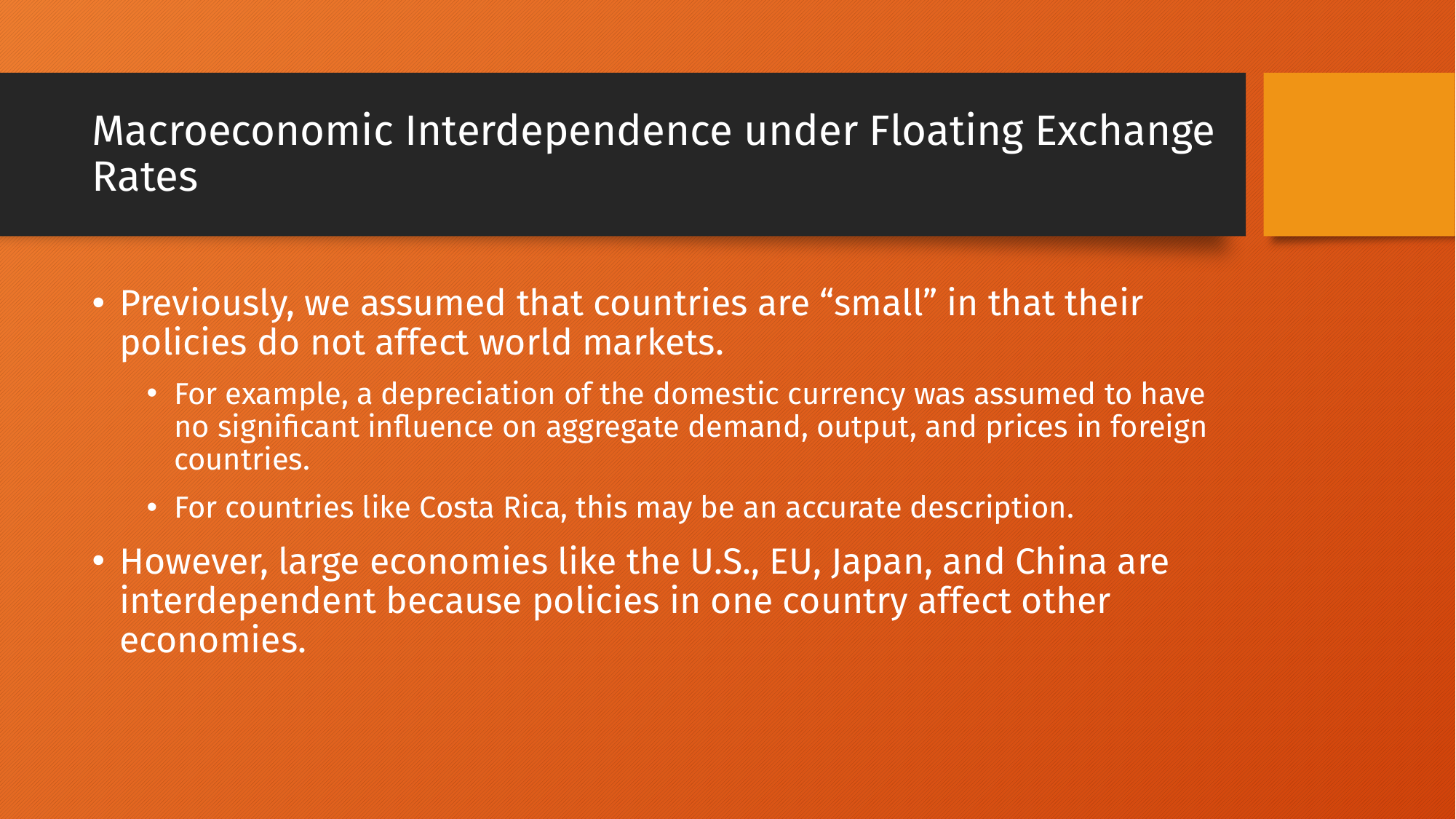

# Macroeconomic Interdependence under Floating Exchange Rates
Previously, we assumed that countries are “small” in that their policies do not affect world markets.
For example, a depreciation of the domestic currency was assumed to have no significant influence on aggregate demand, output, and prices in foreign countries.
For countries like Costa Rica, this may be an accurate description.
However, large economies like the U.S., EU, Japan, and China are interdependent because policies in one country affect other economies.